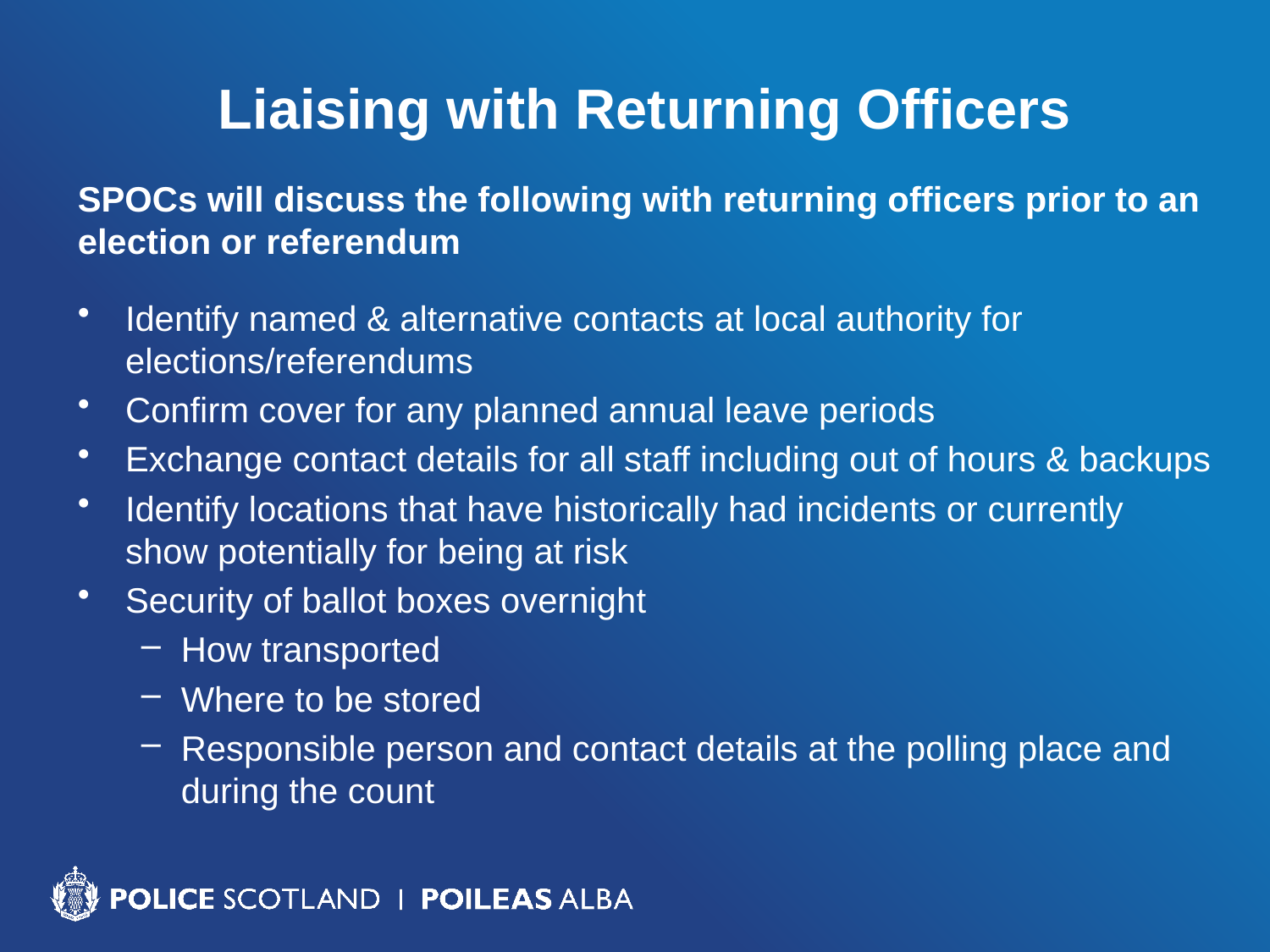

Liaising with Returning Officers

SPOCs will discuss the following with returning officers prior to an election or referendum

Identify named & alternative contacts at local authority for elections/referendums
Confirm cover for any planned annual leave periods
Exchange contact details for all staff including out of hours & backups
Identify locations that have historically had incidents or currently show potentially for being at risk
Security of ballot boxes overnight
How transported
Where to be stored
Responsible person and contact details at the polling place and during the count